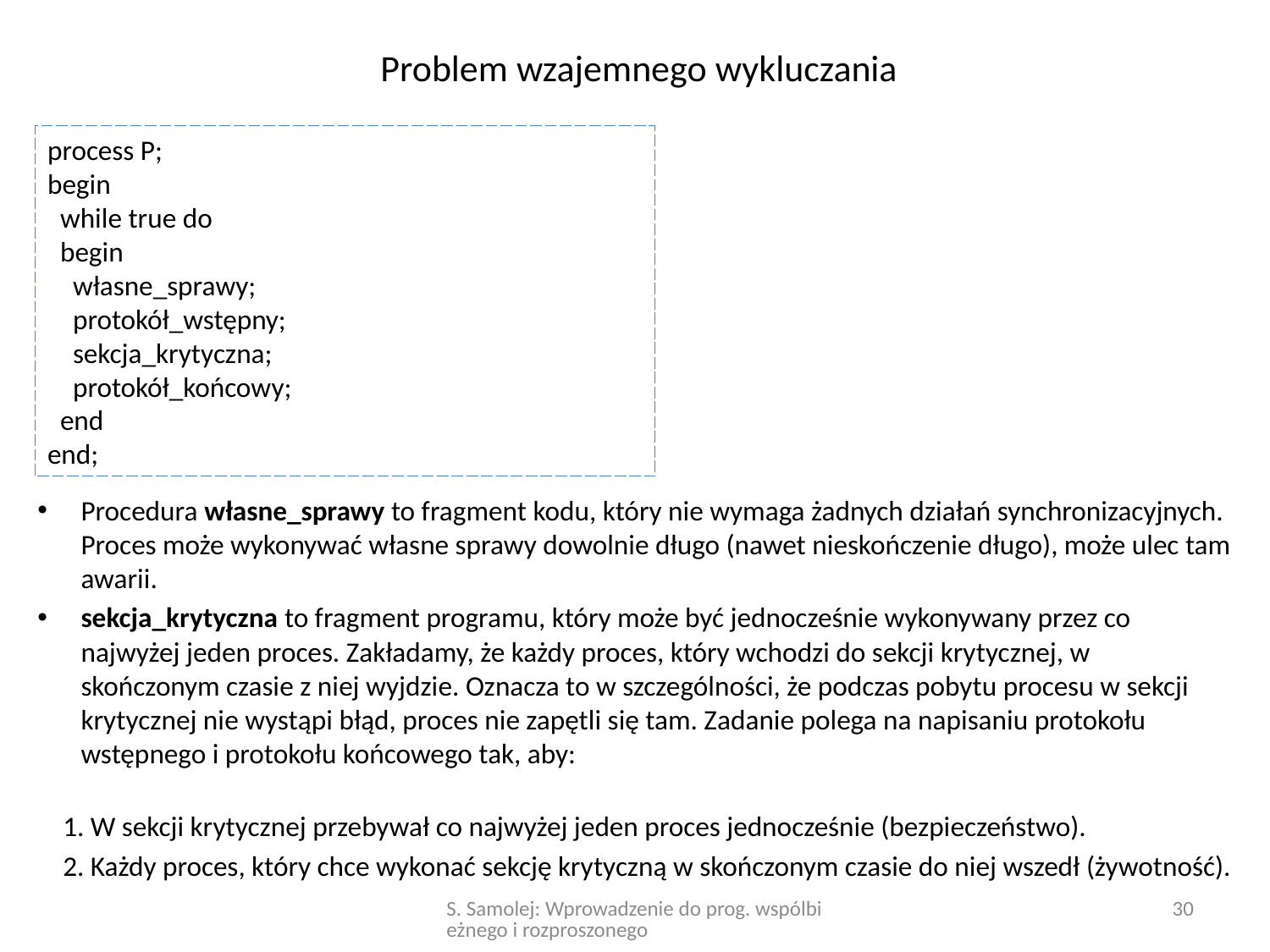

# Problem wzajemnego wykluczania
process P;
begin
  while true do
  begin
    własne_sprawy;
    protokół_wstępny;
    sekcja_krytyczna;
    protokół_końcowy;
  end
end;
Procedura własne_sprawy to fragment kodu, który nie wymaga żadnych działań synchronizacyjnych. Proces może wykonywać własne sprawy dowolnie długo (nawet nieskończenie długo), może ulec tam awarii.
sekcja_krytyczna to fragment programu, który może być jednocześnie wykonywany przez co najwyżej jeden proces. Zakładamy, że każdy proces, który wchodzi do sekcji krytycznej, w skończonym czasie z niej wyjdzie. Oznacza to w szczególności, że podczas pobytu procesu w sekcji krytycznej nie wystąpi błąd, proces nie zapętli się tam. Zadanie polega na napisaniu protokołu wstępnego i protokołu końcowego tak, aby:
    1. W sekcji krytycznej przebywał co najwyżej jeden proces jednocześnie (bezpieczeństwo).
    2. Każdy proces, który chce wykonać sekcję krytyczną w skończonym czasie do niej wszedł (żywotność).
S. Samolej: Wprowadzenie do prog. wspólbieżnego i rozproszonego
30